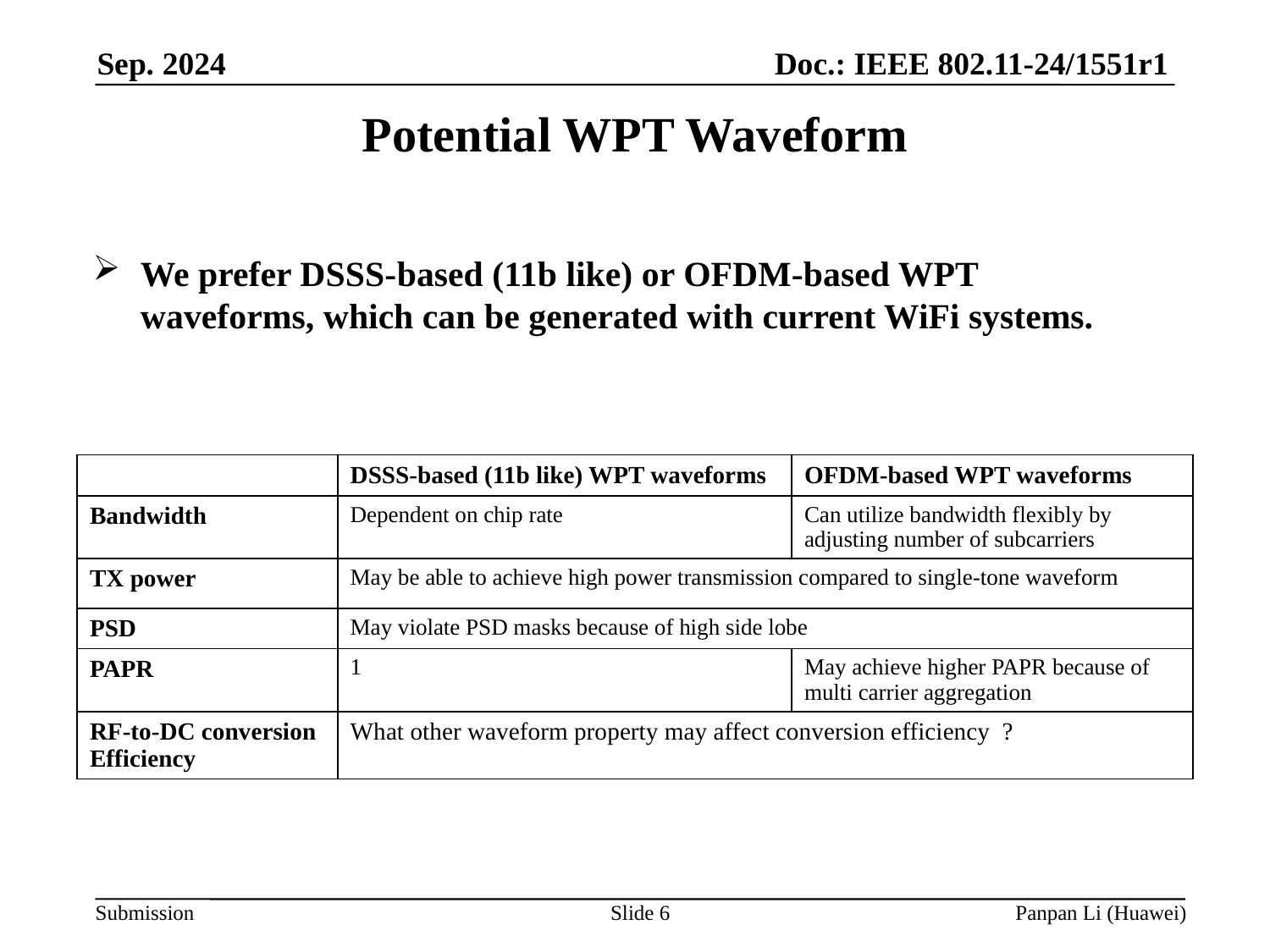

# Potential WPT Waveform
We prefer DSSS-based (11b like) or OFDM-based WPT waveforms, which can be generated with current WiFi systems.
|  | DSSS-based (11b like) WPT waveforms | OFDM-based WPT waveforms |
| --- | --- | --- |
| Bandwidth | Dependent on chip rate | Can utilize bandwidth flexibly by adjusting number of subcarriers |
| TX power | May be able to achieve high power transmission compared to single-tone waveform | May be able to achieve high power transmission |
| PSD | May violate PSD masks because of high side lobe |  |
| PAPR | 1 | May achieve higher PAPR because of multi carrier aggregation |
| RF-to-DC conversion Efficiency | What other waveform property may affect conversion efficiency ? |  |
Slide 6
Panpan Li (Huawei)